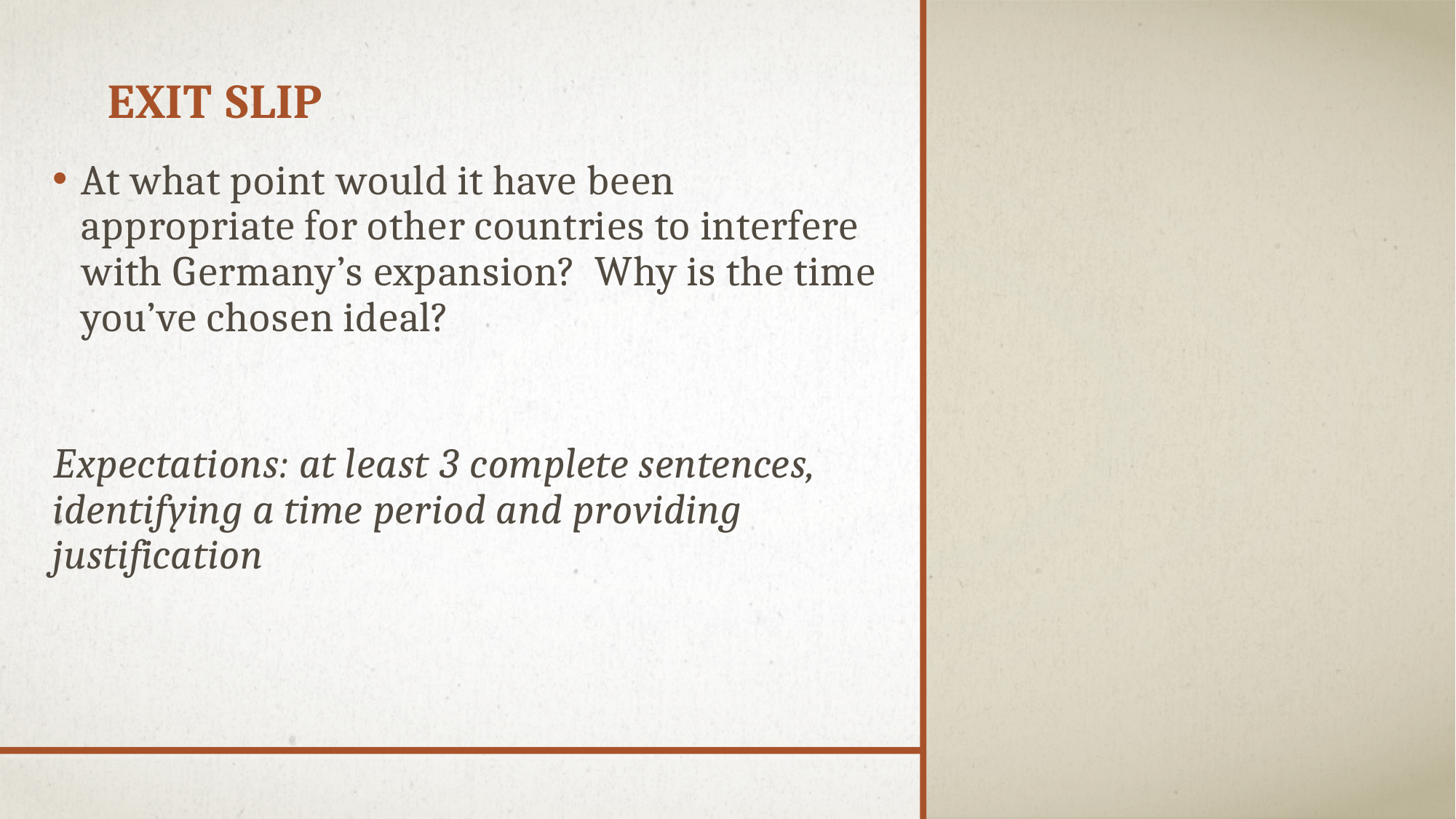

# Exit Slip

At what point would it have been appropriate for other countries to interfere with Germany’s expansion?  Why is the time you’ve chosen ideal?

Expectations: at least 3 complete sentences, identifying a time period and providing justification